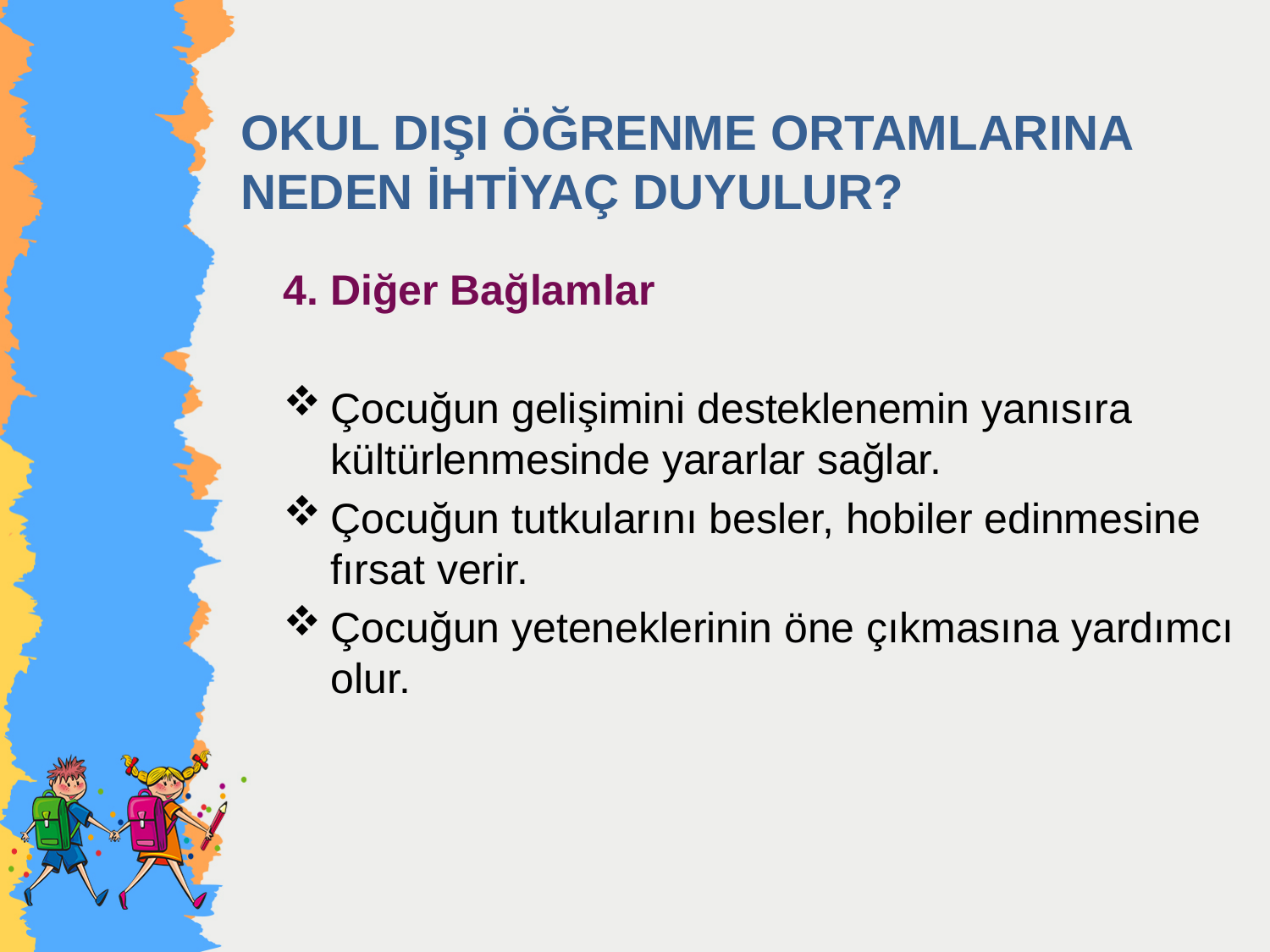

# OKUL DIŞI ÖĞRENME ORTAMLARINA NEDEN İHTİYAÇ DUYULUR?
4. Diğer Bağlamlar

Çocuğun gelişimini desteklenemin yanısıra kültürlenmesinde yararlar sağlar.
Çocuğun tutkularını besler, hobiler edinmesine  fırsat verir.
Çocuğun yeteneklerinin öne çıkmasına yardımcı olur.